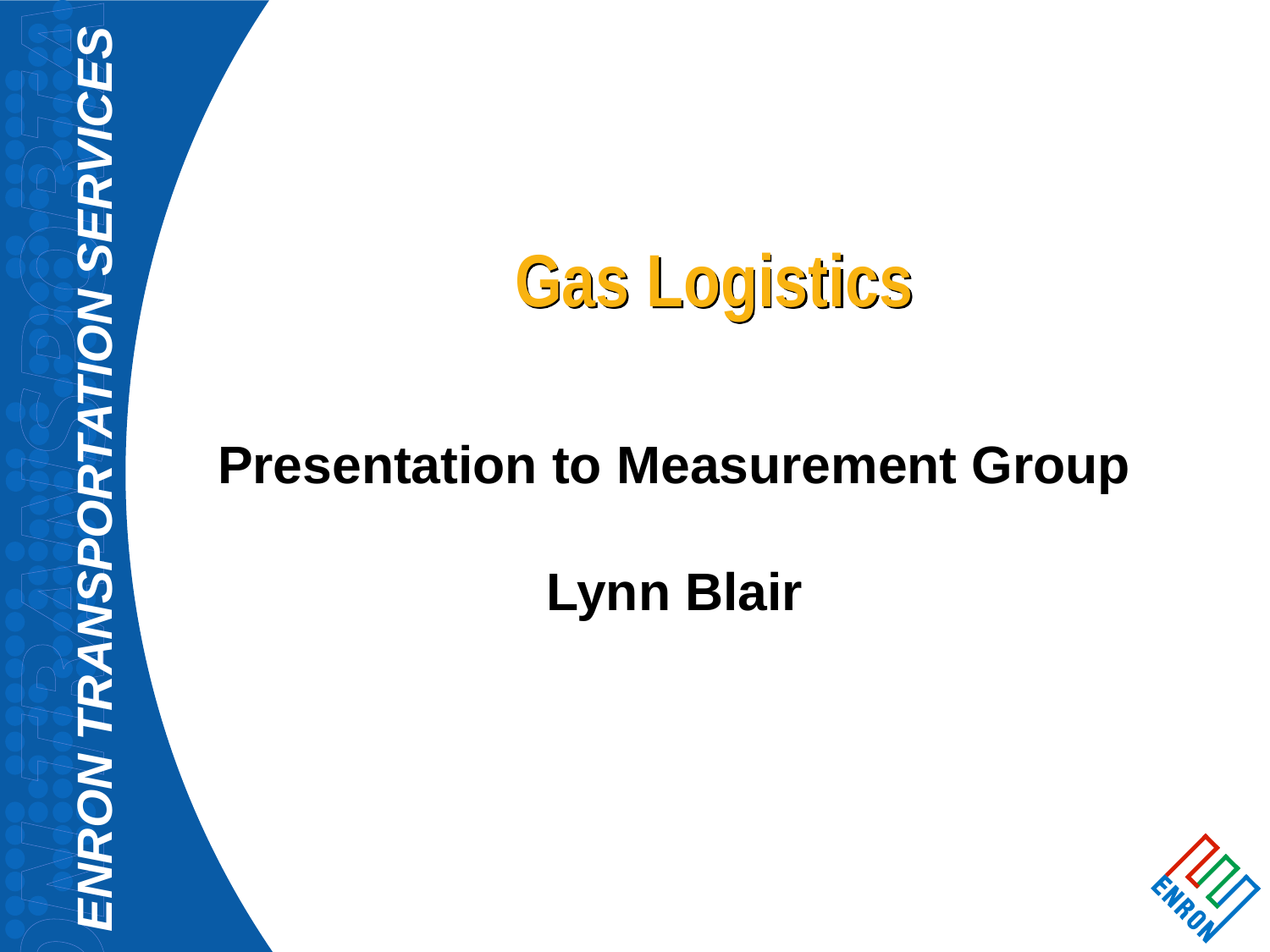

# Gas Logistics
Presentation to Measurement Group

Lynn Blair